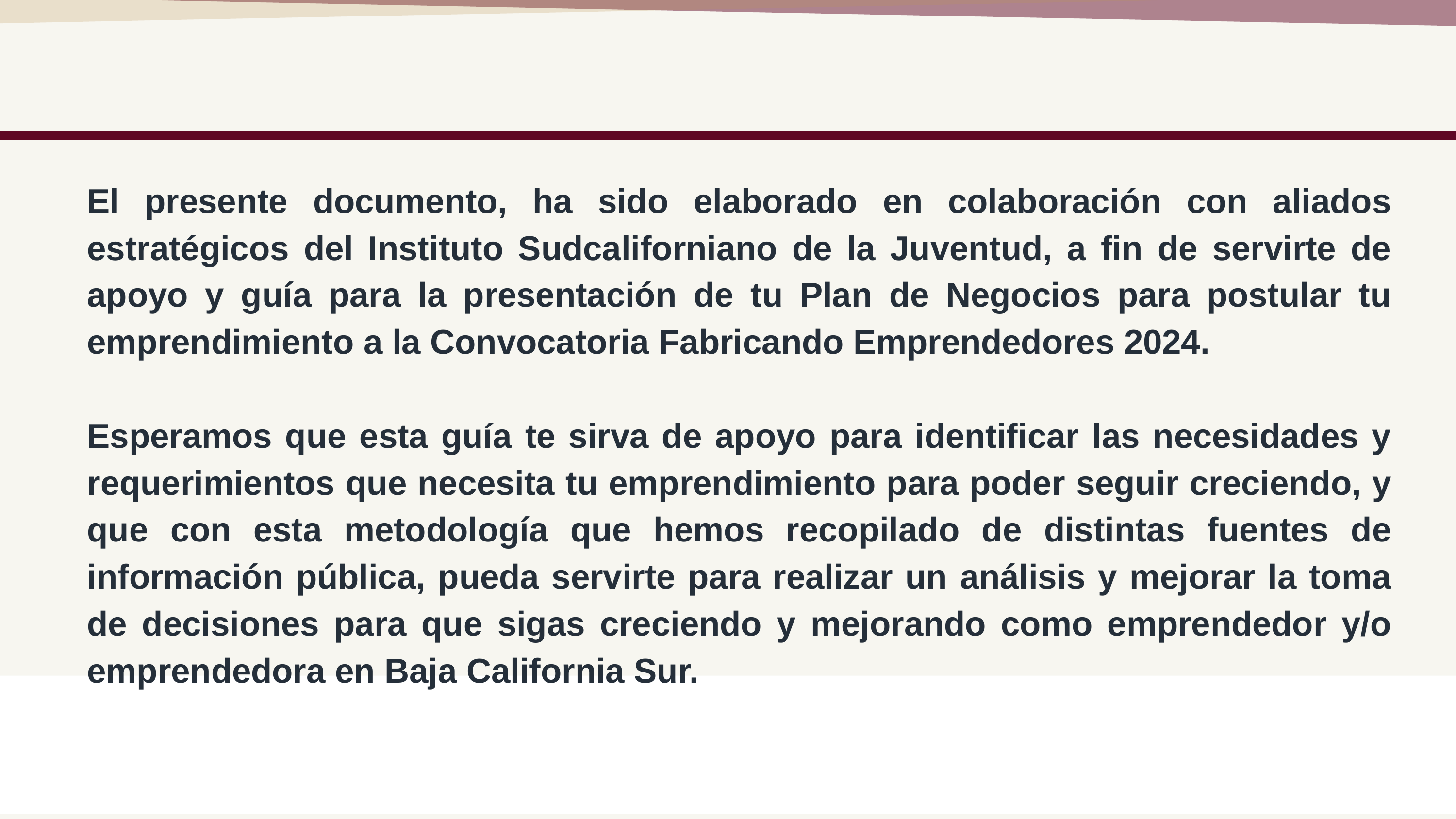

El presente documento, ha sido elaborado en colaboración con aliados estratégicos del Instituto Sudcaliforniano de la Juventud, a fin de servirte de apoyo y guía para la presentación de tu Plan de Negocios para postular tu emprendimiento a la Convocatoria Fabricando Emprendedores 2024.

Esperamos que esta guía te sirva de apoyo para identificar las necesidades y requerimientos que necesita tu emprendimiento para poder seguir creciendo, y que con esta metodología que hemos recopilado de distintas fuentes de información pública, pueda servirte para realizar un análisis y mejorar la toma de decisiones para que sigas creciendo y mejorando como emprendedor y/o emprendedora en Baja California Sur.